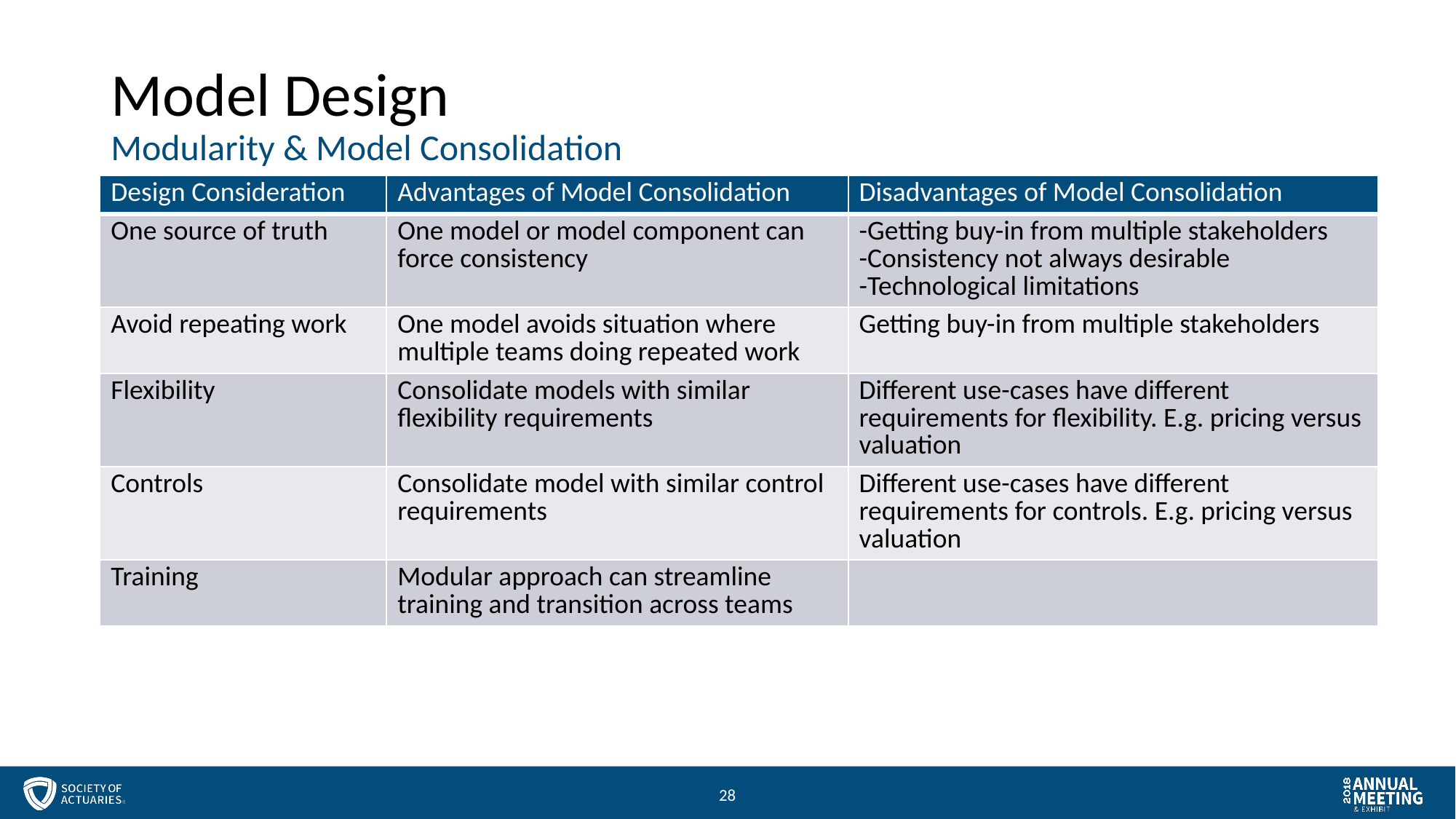

# Model Design Modularity & Model Consolidation
| Design Consideration | Advantages of Model Consolidation | Disadvantages of Model Consolidation |
| --- | --- | --- |
| One source of truth | One model or model component can force consistency | -Getting buy-in from multiple stakeholders -Consistency not always desirable -Technological limitations |
| Avoid repeating work | One model avoids situation where multiple teams doing repeated work | Getting buy-in from multiple stakeholders |
| Flexibility | Consolidate models with similar flexibility requirements | Different use-cases have different requirements for flexibility. E.g. pricing versus valuation |
| Controls | Consolidate model with similar control requirements | Different use-cases have different requirements for controls. E.g. pricing versus valuation |
| Training | Modular approach can streamline training and transition across teams |  |
28